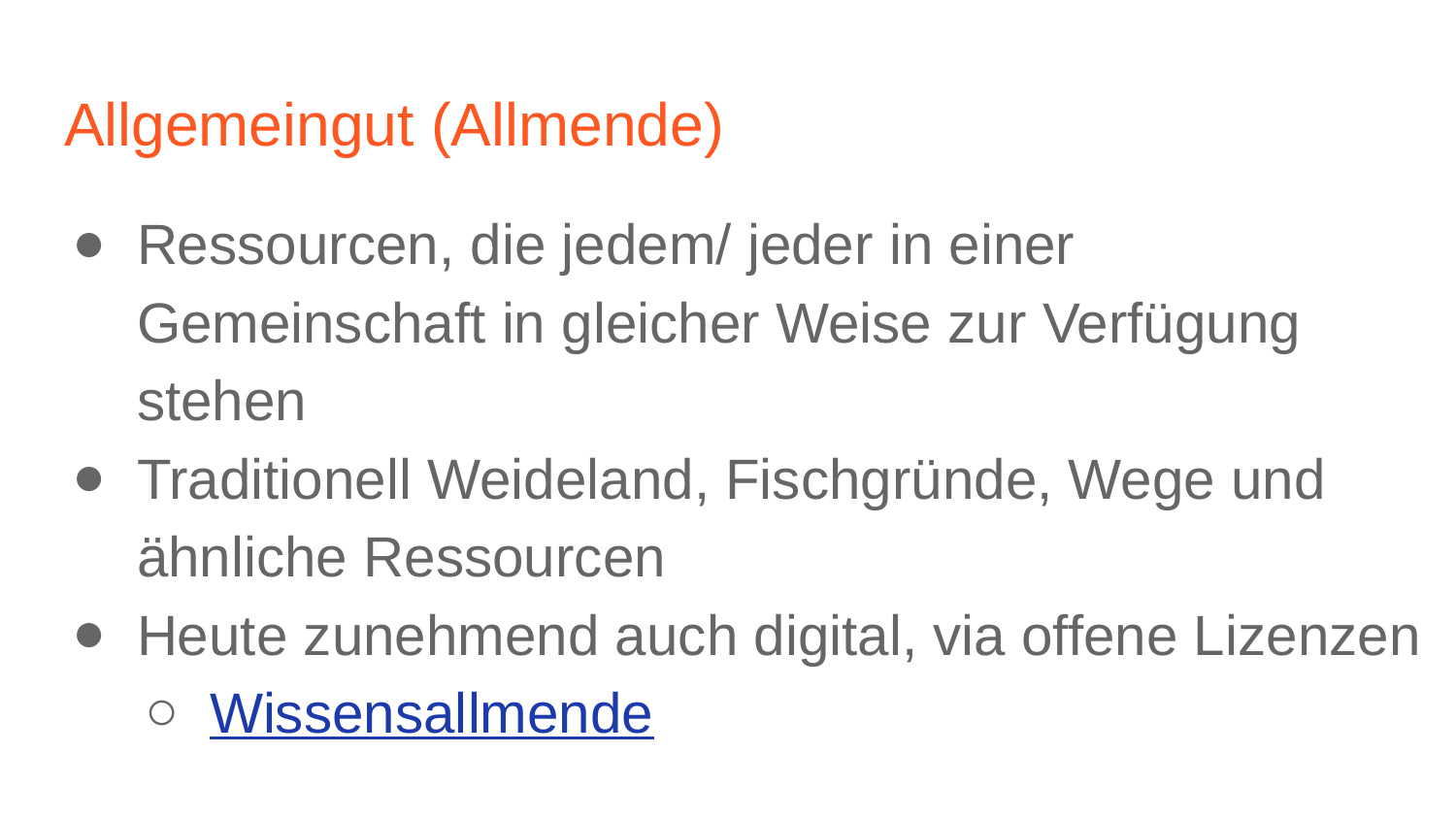

# Allgemeingut (Allmende)
Ressourcen, die jedem/ jeder in einer Gemeinschaft in gleicher Weise zur Verfügung stehen
Traditionell Weideland, Fischgründe, Wege und ähnliche Ressourcen
Heute zunehmend auch digital, via offene Lizenzen
Wissensallmende